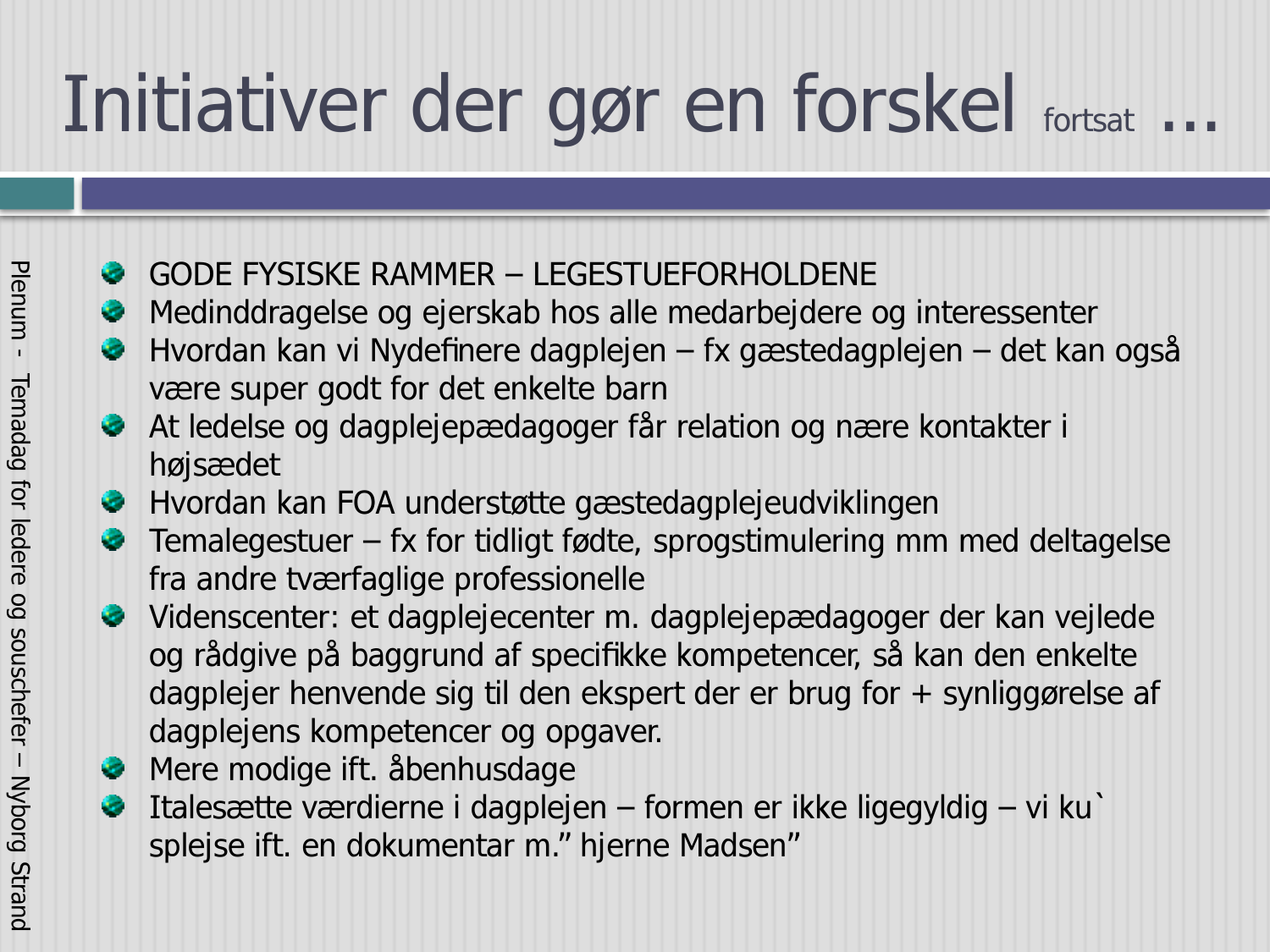

# Initiativer der gør en forskel fortsat …
GODE FYSISKE RAMMER – LEGESTUEFORHOLDENE
Medinddragelse og ejerskab hos alle medarbejdere og interessenter
Hvordan kan vi Nydefinere dagplejen – fx gæstedagplejen – det kan også være super godt for det enkelte barn
At ledelse og dagplejepædagoger får relation og nære kontakter i højsædet
Hvordan kan FOA understøtte gæstedagplejeudviklingen
Temalegestuer – fx for tidligt fødte, sprogstimulering mm med deltagelse fra andre tværfaglige professionelle
Videnscenter: et dagplejecenter m. dagplejepædagoger der kan vejlede og rådgive på baggrund af specifikke kompetencer, så kan den enkelte dagplejer henvende sig til den ekspert der er brug for + synliggørelse af dagplejens kompetencer og opgaver.
Mere modige ift. åbenhusdage
Italesætte værdierne i dagplejen – formen er ikke ligegyldig – vi ku` splejse ift. en dokumentar m.” hjerne Madsen”
Plenum -  Temadag for ledere og souschefer – Nyborg Strand